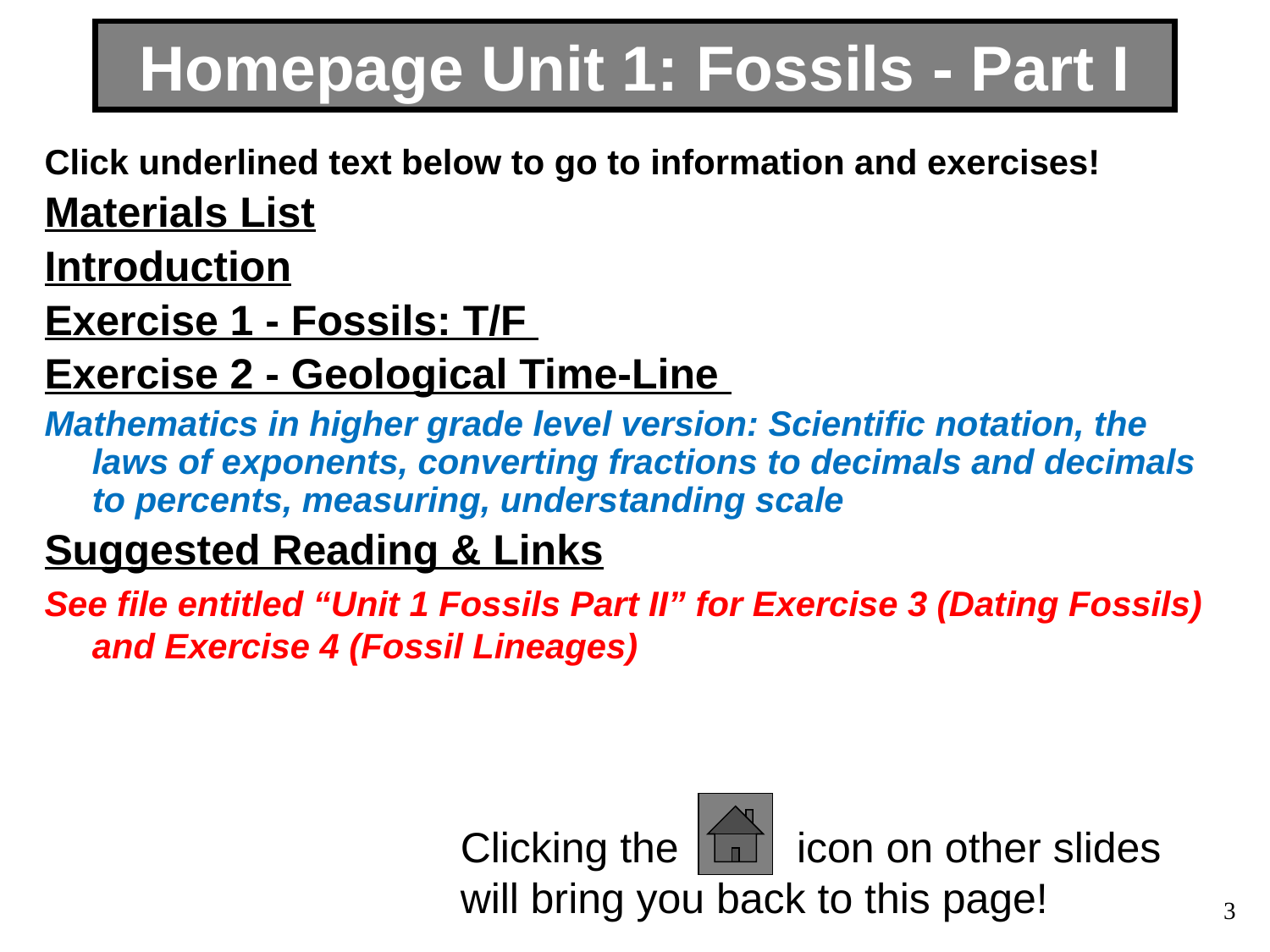

Homepage Unit 1: Fossils - Part I
Click underlined text below to go to information and exercises!
Materials List
Introduction
Exercise 1 - Fossils: T/F
Exercise 2 - Geological Time-Line
Mathematics in higher grade level version: Scientific notation, the laws of exponents, converting fractions to decimals and decimals to percents, measuring, understanding scale
Suggested Reading & Links
See file entitled “Unit 1 Fossils Part II” for Exercise 3 (Dating Fossils) and Exercise 4 (Fossil Lineages)

Clicking the          icon on other slides
will bring you back to this page!
3